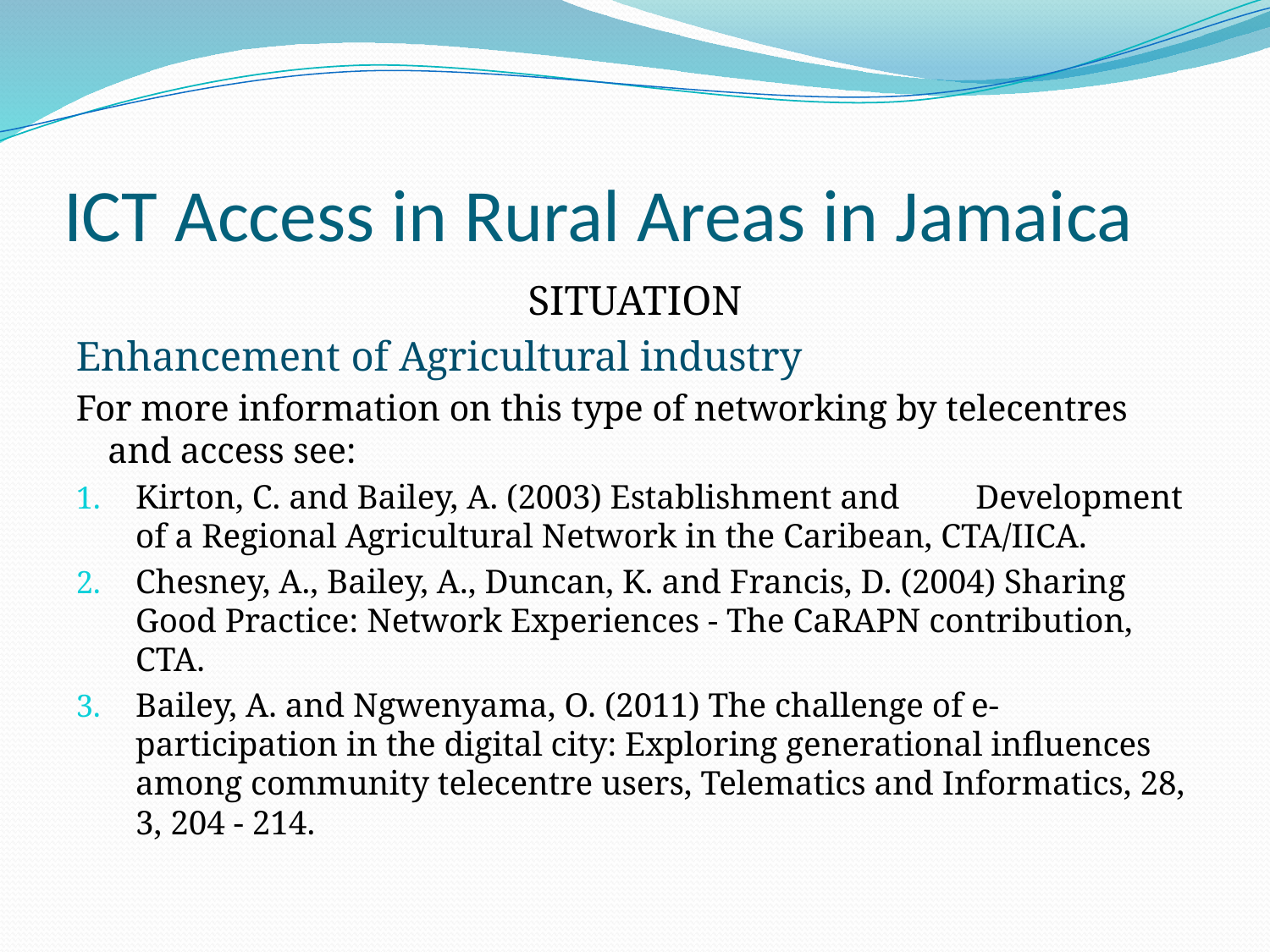

# ICT Access in Rural Areas in Jamaica
SITUATION
Enhancement of Agricultural industry
For more information on this type of networking by telecentres and access see:
Kirton, C. and Bailey, A. (2003) Establishment and         Development of a Regional Agricultural Network in the Caribean, CTA/IICA.
Chesney, A., Bailey, A., Duncan, K. and Francis, D. (2004) Sharing Good Practice: Network Experiences - The CaRAPN contribution, CTA.
Bailey, A. and Ngwenyama, O. (2011) The challenge of e-participation in the digital city: Exploring generational influences among community telecentre users, Telematics and Informatics, 28, 3, 204 - 214.